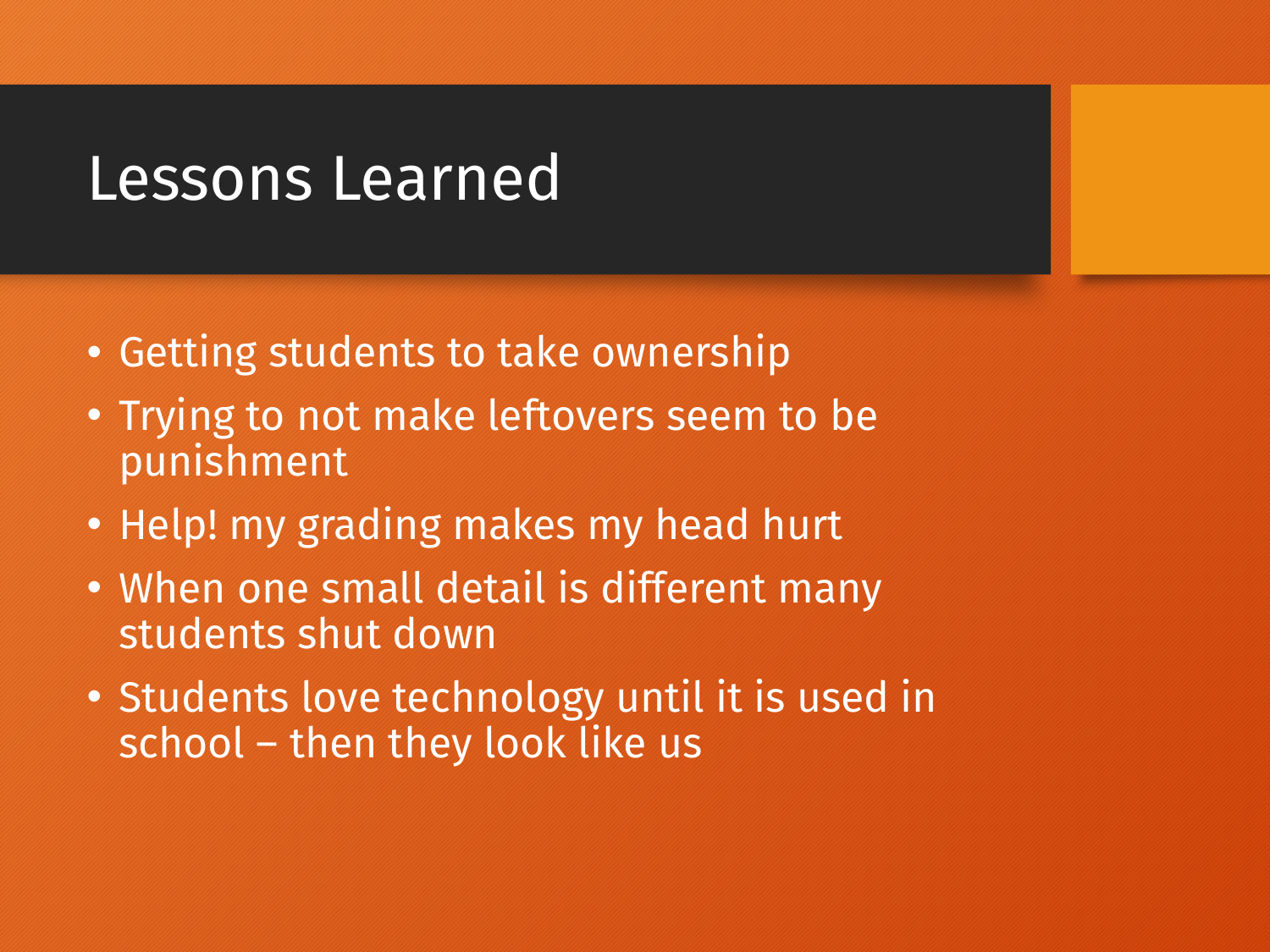

# Lessons Learned
Getting students to take ownership
Trying to not make leftovers seem to be punishment
Help! my grading makes my head hurt
When one small detail is different many students shut down
Students love technology until it is used in school – then they look like us